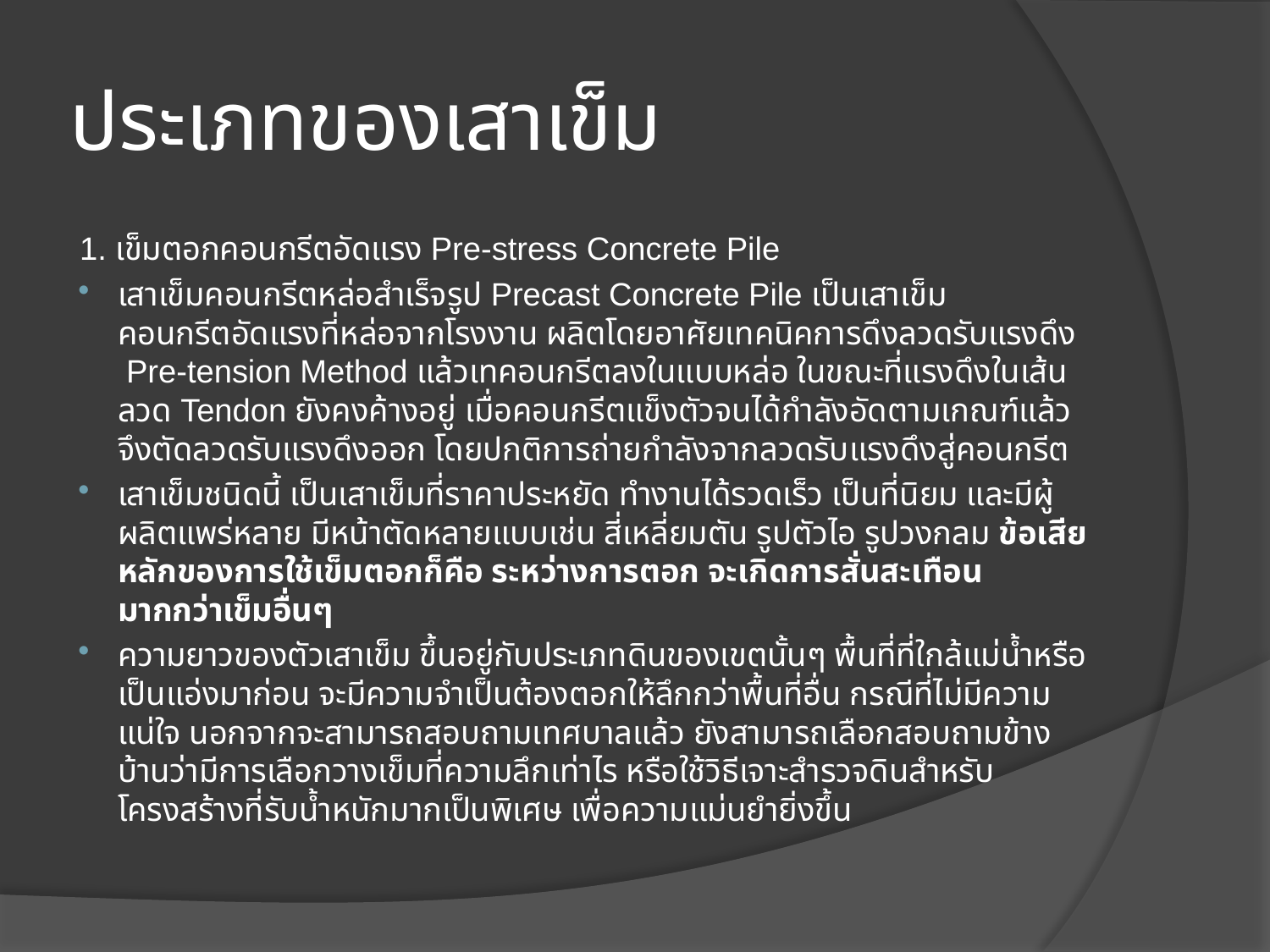

# ประเภทของเสาเข็ม
1. เข็มตอกคอนกรีตอัดแรง Pre-stress Concrete Pile
เสาเข็มคอนกรีตหล่อสำเร็จรูป Precast Concrete Pile เป็นเสาเข็มคอนกรีตอัดแรงที่หล่อจากโรงงาน ผลิตโดยอาศัยเทคนิคการดึงลวดรับแรงดึง Pre-tension Method แล้วเทคอนกรีตลงในแบบหล่อ ในขณะที่แรงดึงในเส้นลวด Tendon ยังคงค้างอยู่ เมื่อคอนกรีตแข็งตัวจนได้กำลังอัดตามเกณฑ์แล้ว จึงตัดลวดรับแรงดึงออก โดยปกติการถ่ายกำลังจากลวดรับแรงดึงสู่คอนกรีต
เสาเข็มชนิดนี้ เป็นเสาเข็มที่ราคาประหยัด ทำงานได้รวดเร็ว เป็นที่นิยม และมีผู้ผลิตแพร่หลาย มีหน้าตัดหลายแบบเช่น สี่เหลี่ยมตัน รูปตัวไอ รูปวงกลม ข้อเสียหลักของการใช้เข็มตอกก็คือ ระหว่างการตอก จะเกิดการสั่นสะเทือนมากกว่าเข็มอื่นๆ
ความยาวของตัวเสาเข็ม ขึ้นอยู่กับประเภทดินของเขตนั้นๆ พื้นที่ที่ใกล้แม่น้ำหรือเป็นแอ่งมาก่อน จะมีความจำเป็นต้องตอกให้ลึกกว่าพื้นที่อื่น กรณีที่ไม่มีความแน่ใจ นอกจากจะสามารถสอบถามเทศบาลแล้ว ยังสามารถเลือกสอบถามข้างบ้านว่ามีการเลือกวางเข็มที่ความลึกเท่าไร หรือใช้วิธีเจาะสำรวจดินสำหรับโครงสร้างที่รับน้ำหนักมากเป็นพิเศษ เพื่อความแม่นยำยิ่งขึ้น